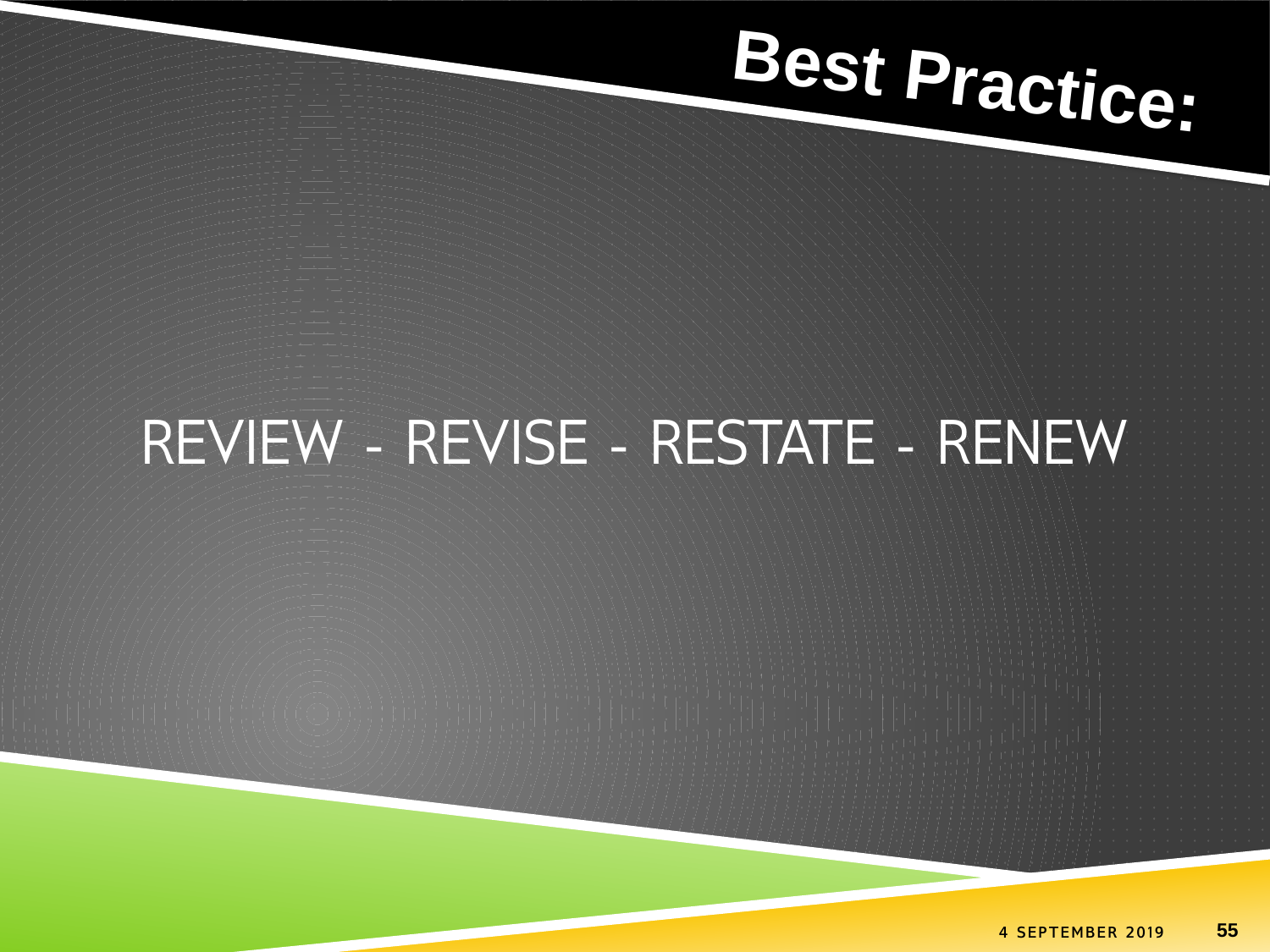

Best Practice:
# REVIEW - REVISE - RESTATE - RENEW
4 September 2019
55